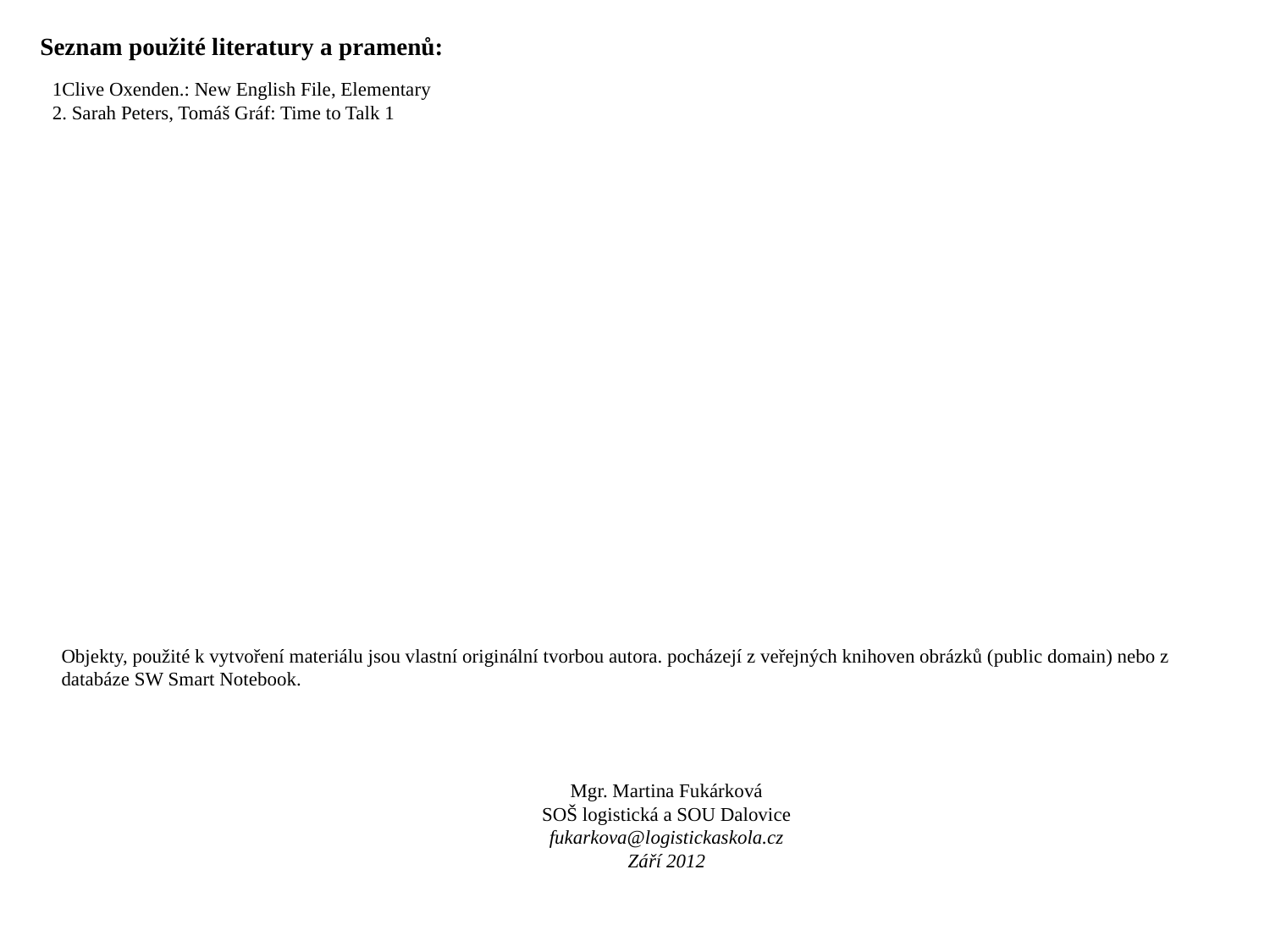

Seznam použité literatury a pramenů:
1Clive Oxenden.: New English File, Elementary
2. Sarah Peters, Tomáš Gráf: Time to Talk 1
Objekty, použité k vytvoření materiálu jsou vlastní originální tvorbou autora. pocházejí z veřejných knihoven obrázků (public domain) nebo z databáze SW Smart Notebook.
Mgr. Martina Fukárková
SOŠ logistická a SOU Dalovice
fukarkova@logistickaskola.cz
Září 2012